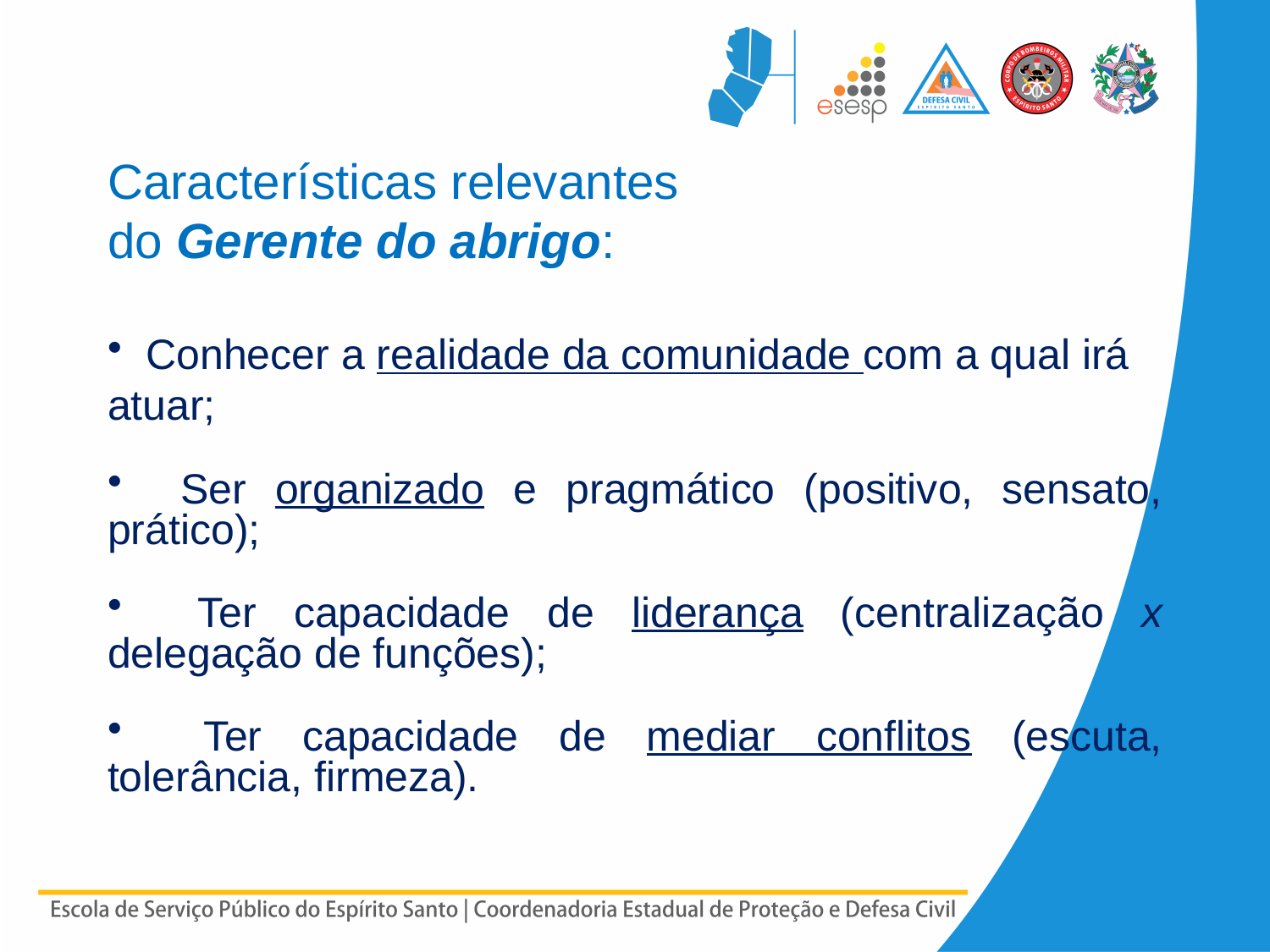

Características relevantes
do Gerente do abrigo:

  Conhecer a realidade da comunidade com a qual irá atuar;
  Ser organizado e pragmático (positivo, sensato, prático);
  Ter capacidade de liderança (centralização x delegação de funções);
  Ter capacidade de mediar conflitos (escuta, tolerância, firmeza).